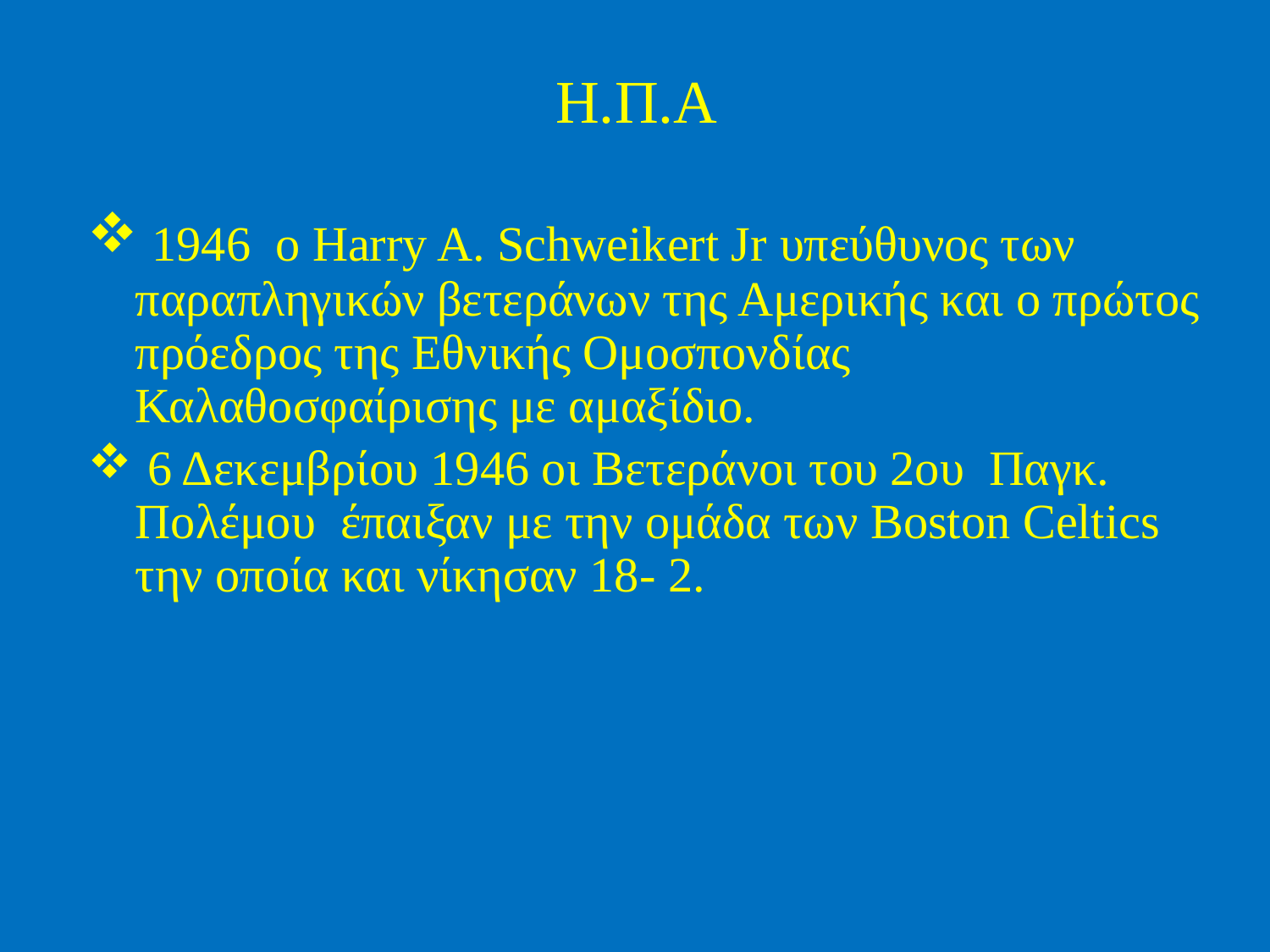

# Η.Π.Α
 1946  ο Harry A. Schweikert Jr υπεύθυνος των  παραπληγικών βετεράνων της Αμερικής και ο πρώτος πρόεδρος της Εθνικής Ομοσπονδίας Καλαθοσφαίρισης με αμαξίδιο.
 6 Δεκεμβρίου 1946 οι Βετεράνοι του 2ου  Παγκ. Πολέμου  έπαιξαν με την ομάδα των Boston Celtics την οποία και νίκησαν 18- 2.